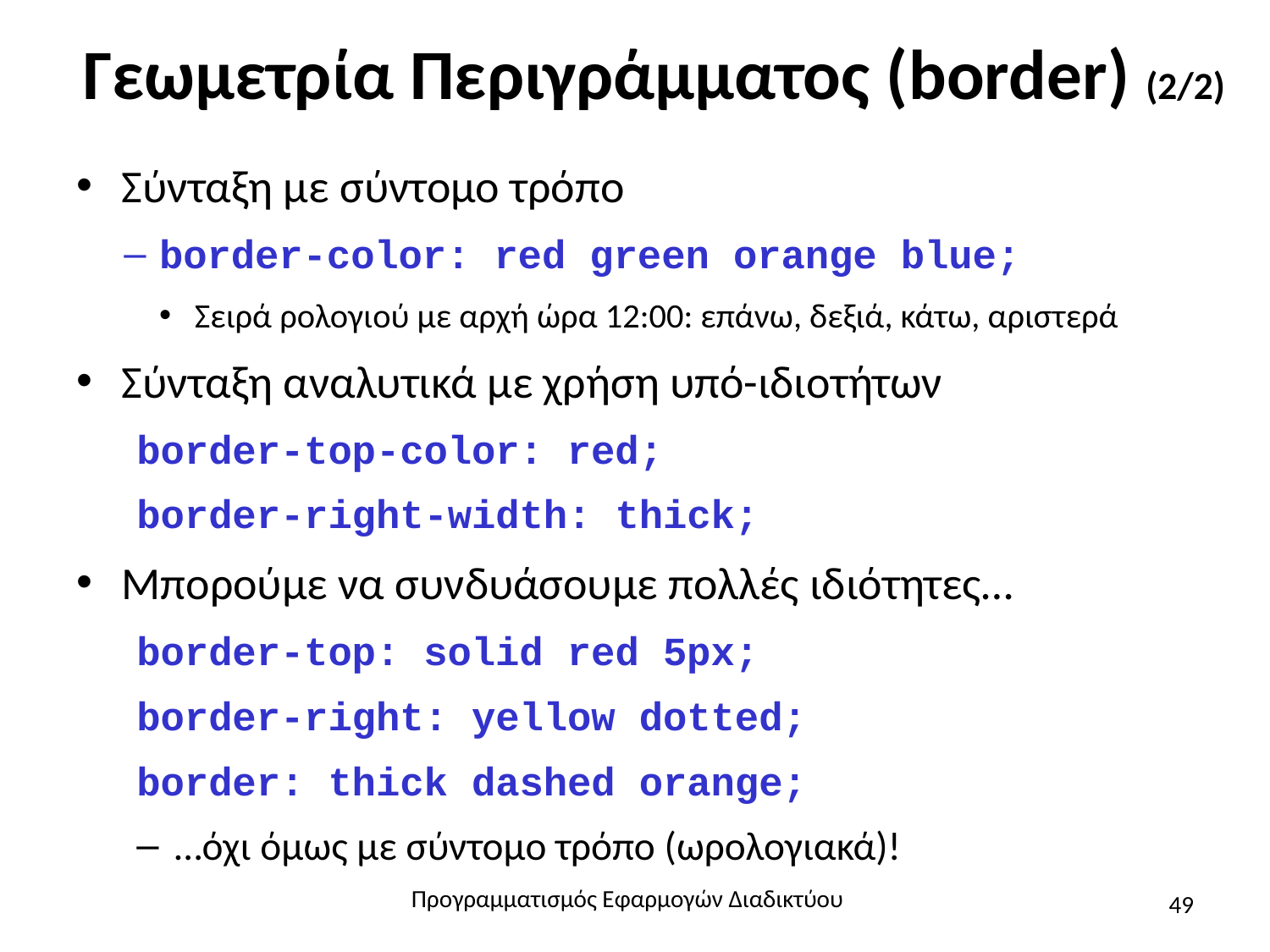

# Γεωμετρία Περιγράμματος (border) (2/2)
Σύνταξη με σύντομο τρόπο
border-color: red green orange blue;
Σειρά ρολογιού με αρχή ώρα 12:00: επάνω, δεξιά, κάτω, αριστερά
Σύνταξη αναλυτικά με χρήση υπό-ιδιοτήτων
border-top-color: red;
border-right-width: thick;
Μπορούμε να συνδυάσουμε πολλές ιδιότητες…
border-top: solid red 5px;
border-right: yellow dotted;
border: thick dashed orange;
…όχι όμως με σύντομο τρόπο (ωρολογιακά)!
Προγραμματισμός Εφαρμογών Διαδικτύου
49